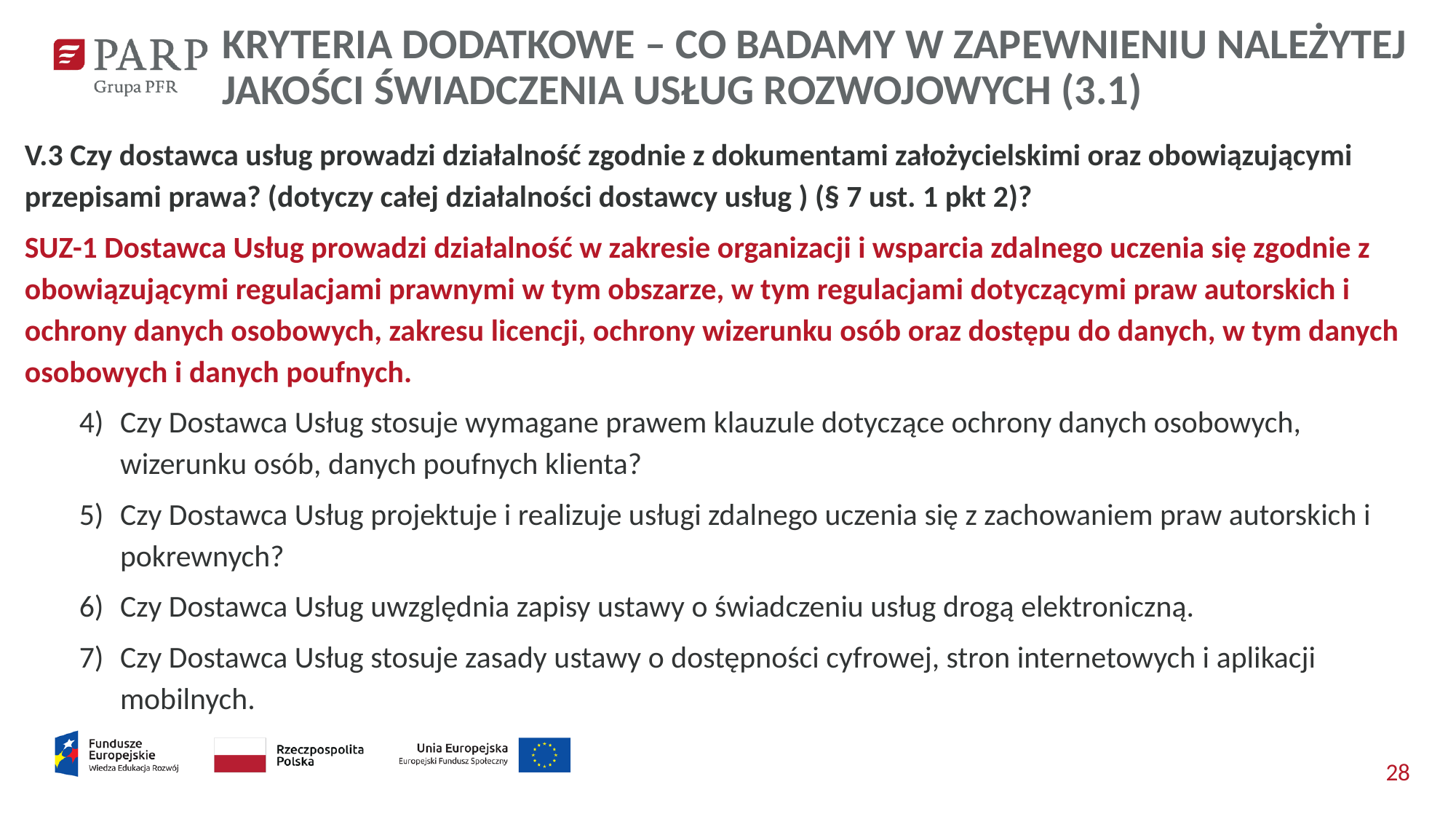

KRYTERIA DODATKOWE – CO BADAMY W ZAPEWNIENIU NALEŻYTEJ JAKOŚCI ŚWIADCZENIA USŁUG ROZWOJOWYCH (3.1)
V.3 Czy dostawca usług prowadzi działalność zgodnie z dokumentami założycielskimi oraz obowiązującymi przepisami prawa? (dotyczy całej działalności dostawcy usług ) (§ 7 ust. 1 pkt 2)?
SUZ-1 Dostawca Usług prowadzi działalność w zakresie organizacji i wsparcia zdalnego uczenia się zgodnie z obowiązującymi regulacjami prawnymi w tym obszarze, w tym regulacjami dotyczącymi praw autorskich i ochrony danych osobowych, zakresu licencji, ochrony wizerunku osób oraz dostępu do danych, w tym danych osobowych i danych poufnych.
Czy Dostawca Usług stosuje wymagane prawem klauzule dotyczące ochrony danych osobowych, wizerunku osób, danych poufnych klienta?
Czy Dostawca Usług projektuje i realizuje usługi zdalnego uczenia się z zachowaniem praw autorskich i pokrewnych?
Czy Dostawca Usług uwzględnia zapisy ustawy o świadczeniu usług drogą elektroniczną.
Czy Dostawca Usług stosuje zasady ustawy o dostępności cyfrowej, stron internetowych i aplikacji mobilnych.